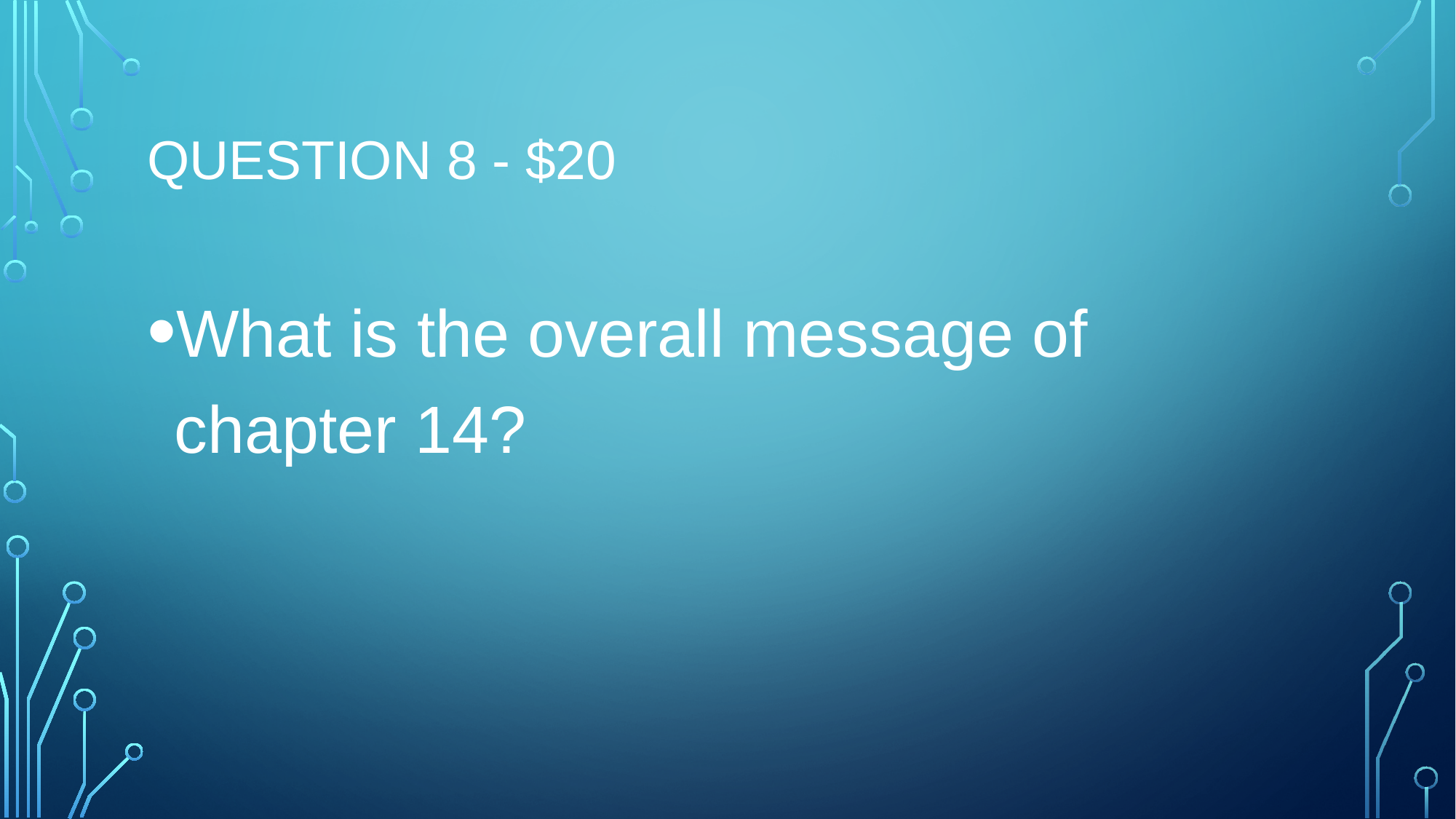

# Question 8 - $20
What is the overall message of chapter 14?